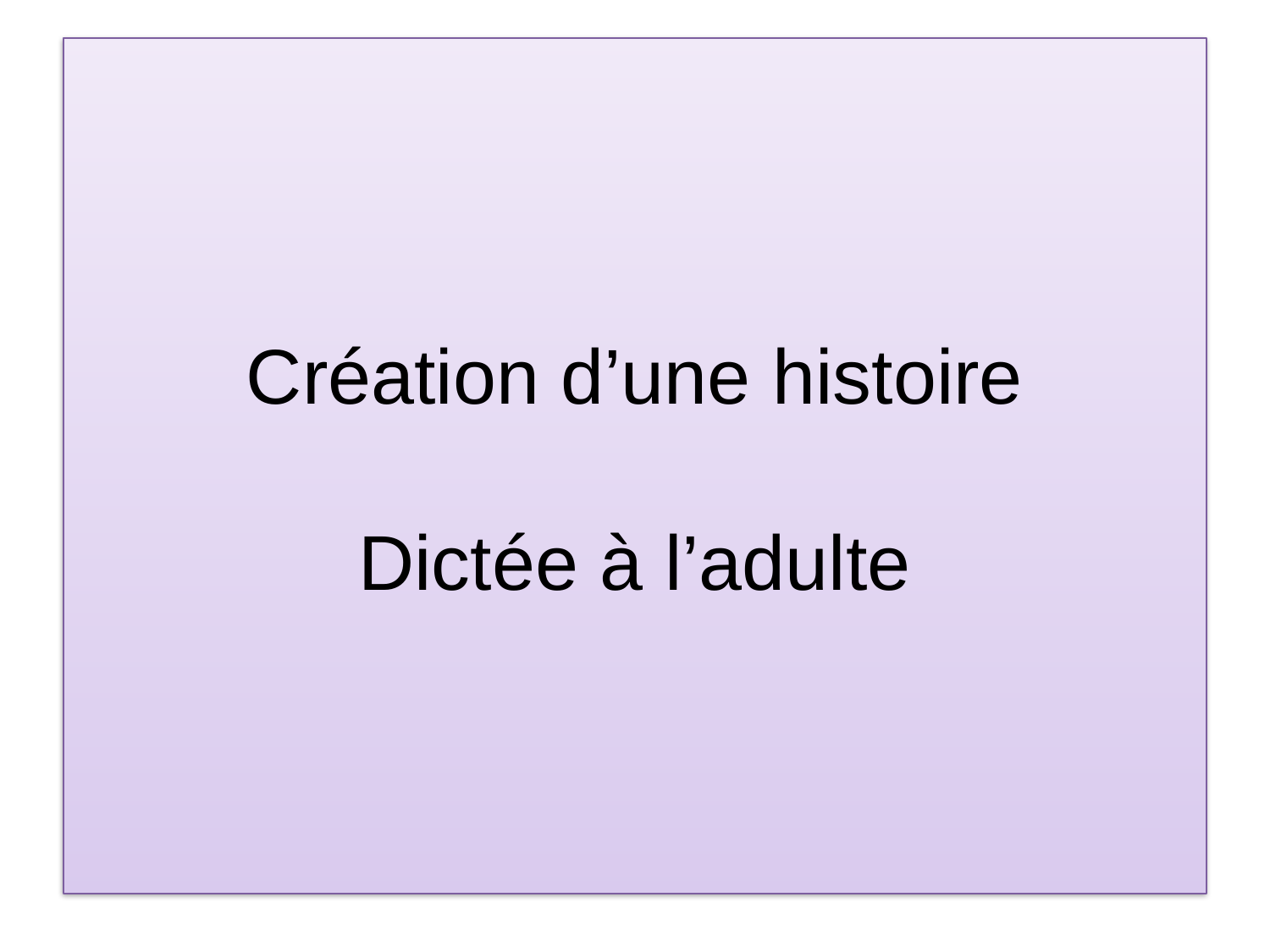

# Création d’une histoire Dictée à l’adulte